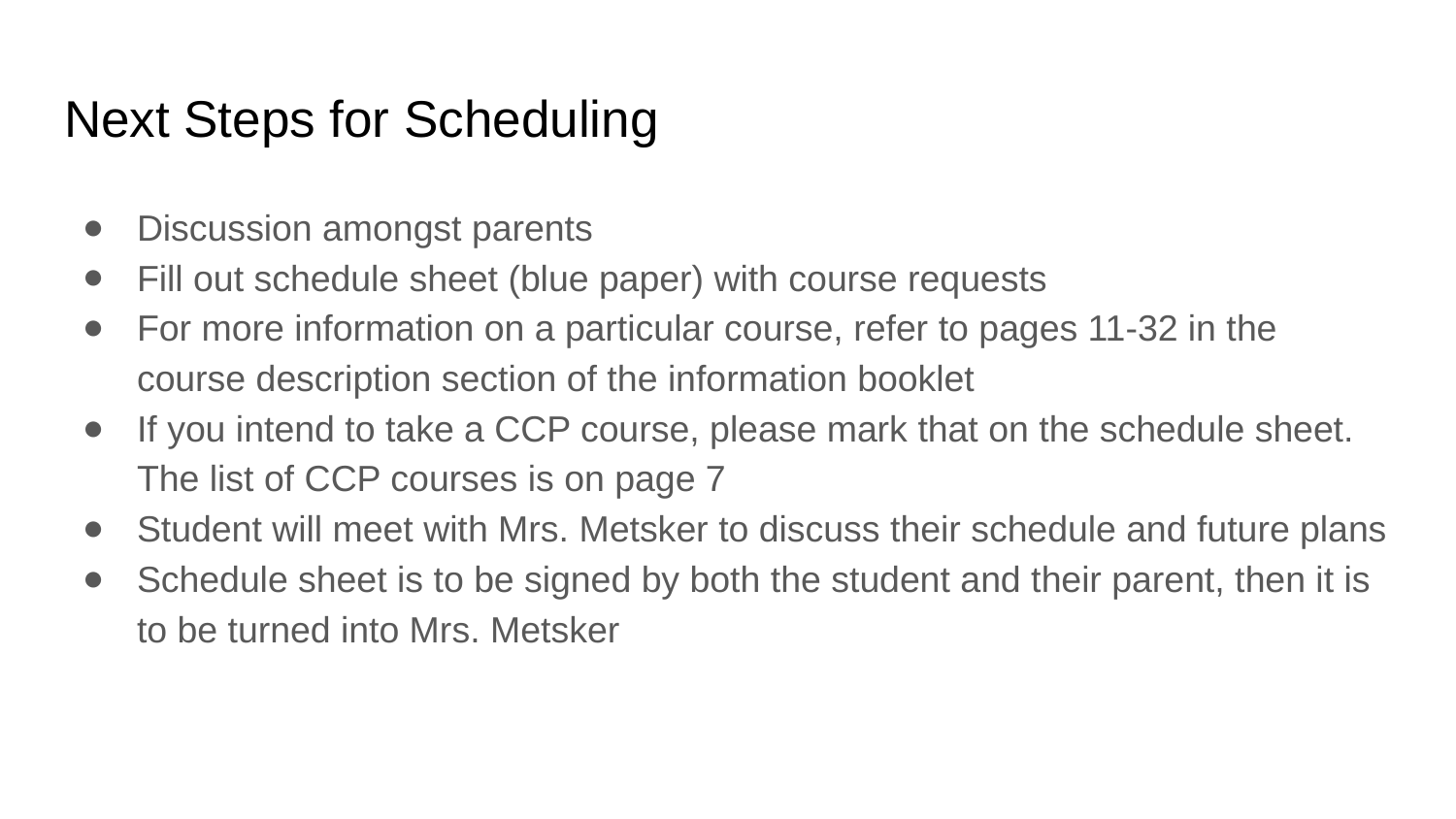

# Next Steps for Scheduling
Discussion amongst parents
Fill out schedule sheet (blue paper) with course requests
For more information on a particular course, refer to pages 11-32 in the course description section of the information booklet
If you intend to take a CCP course, please mark that on the schedule sheet. The list of CCP courses is on page 7
Student will meet with Mrs. Metsker to discuss their schedule and future plans
Schedule sheet is to be signed by both the student and their parent, then it is to be turned into Mrs. Metsker